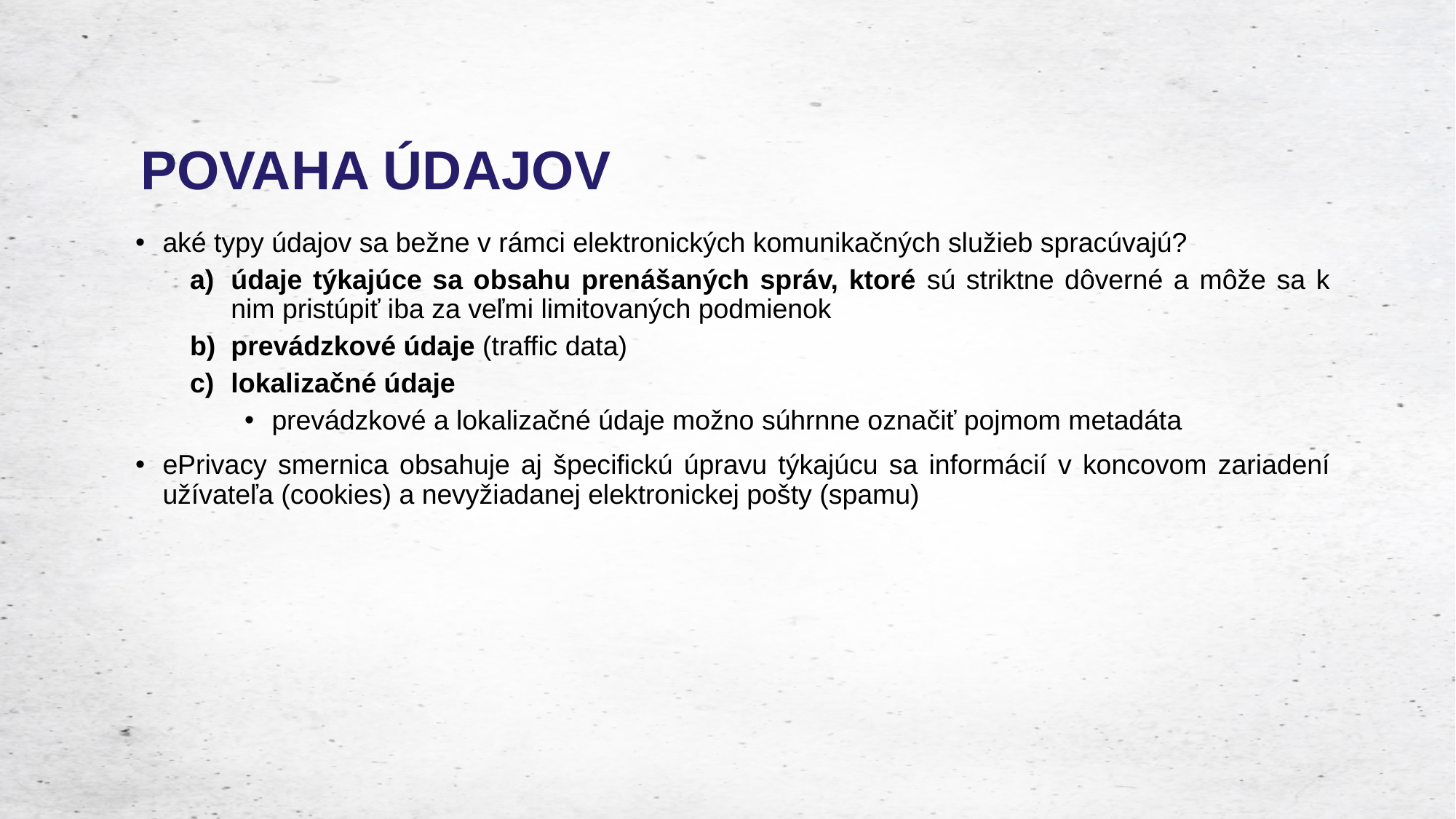

# POVAHA ÚDAJOV
aké typy údajov sa bežne v rámci elektronických komunikačných služieb spracúvajú?
údaje týkajúce sa obsahu prenášaných správ, ktoré sú striktne dôverné a môže sa k nim pristúpiť iba za veľmi limitovaných podmienok
prevádzkové údaje (traffic data)
lokalizačné údaje
prevádzkové a lokalizačné údaje možno súhrnne označiť pojmom metadáta
ePrivacy smernica obsahuje aj špecifickú úpravu týkajúcu sa informácií v koncovom zariadení užívateľa (cookies) a nevyžiadanej elektronickej pošty (spamu)